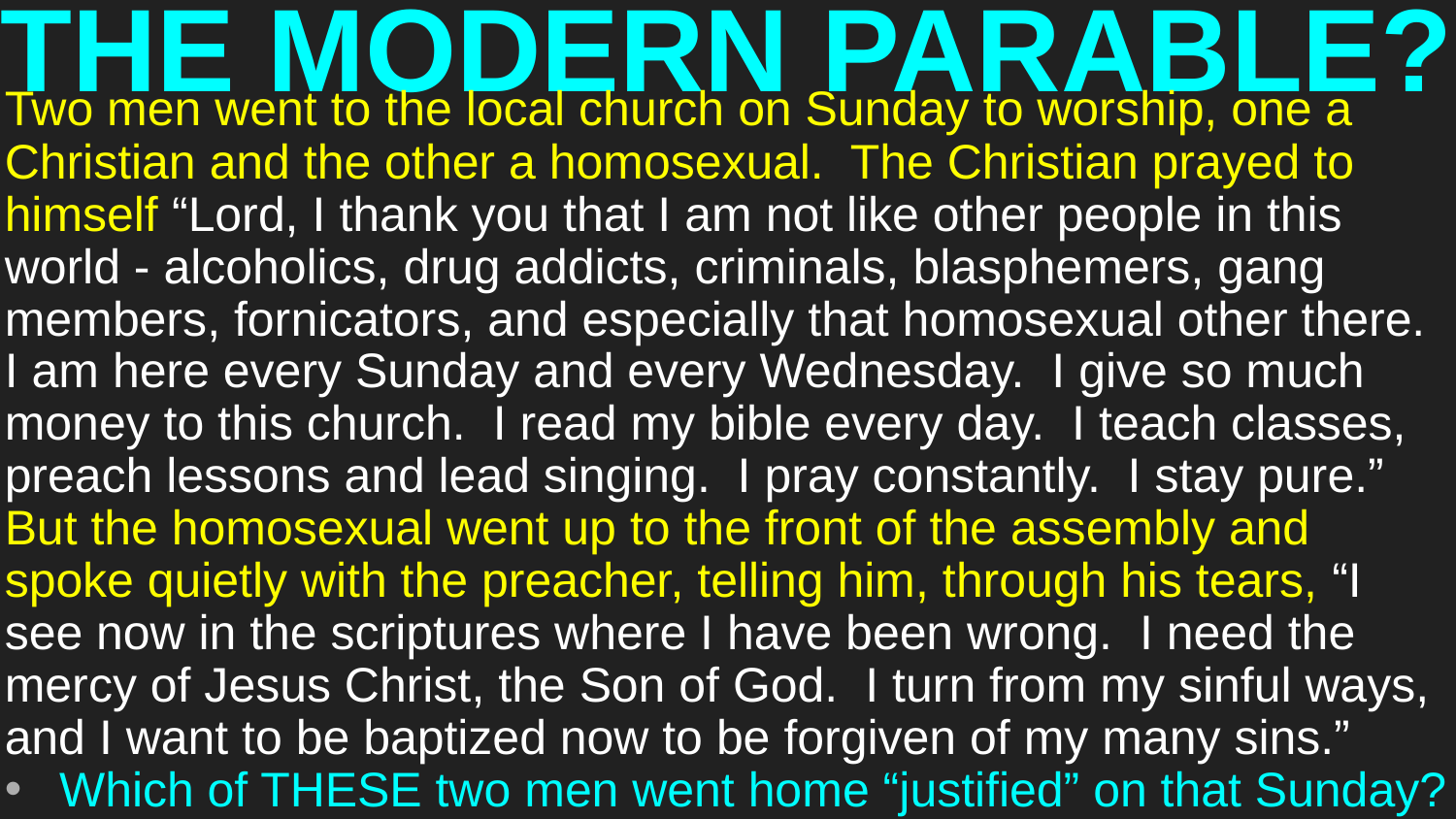

# THE MODERN PARABLE?
Two men went to the local church on Sunday to worship, one a Christian and the other a homosexual.  The Christian prayed to himself “Lord, I thank you that I am not like other people in this world - alcoholics, drug addicts, criminals, blasphemers, gang members, fornicators, and especially that homosexual other there.  I am here every Sunday and every Wednesday.  I give so much money to this church.  I read my bible every day.  I teach classes, preach lessons and lead singing.  I pray constantly.  I stay pure.”
But the homosexual went up to the front of the assembly and spoke quietly with the preacher, telling him, through his tears, “I see now in the scriptures where I have been wrong.  I need the mercy of Jesus Christ, the Son of God.  I turn from my sinful ways, and I want to be baptized now to be forgiven of my many sins.”
Which of THESE two men went home “justified” on that Sunday?